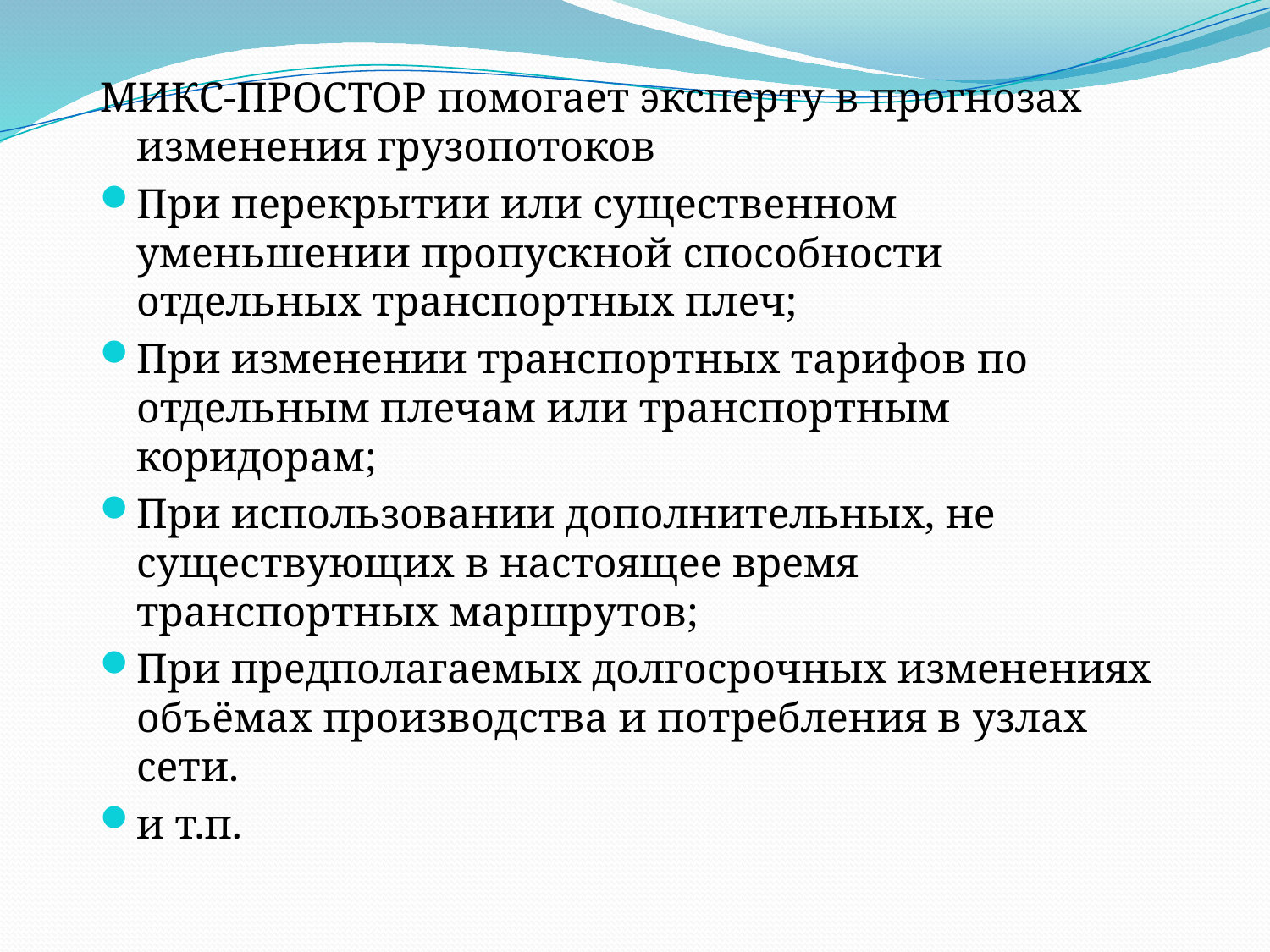

МИКС-ПРОСТОР помогает эксперту в прогнозах изменения грузопотоков
При перекрытии или существенном уменьшении пропускной способности отдельных транспортных плеч;
При изменении транспортных тарифов по отдельным плечам или транспортным коридорам;
При использовании дополнительных, не существующих в настоящее время транспортных маршрутов;
При предполагаемых долгосрочных изменениях объёмах производства и потребления в узлах сети.
и т.п.